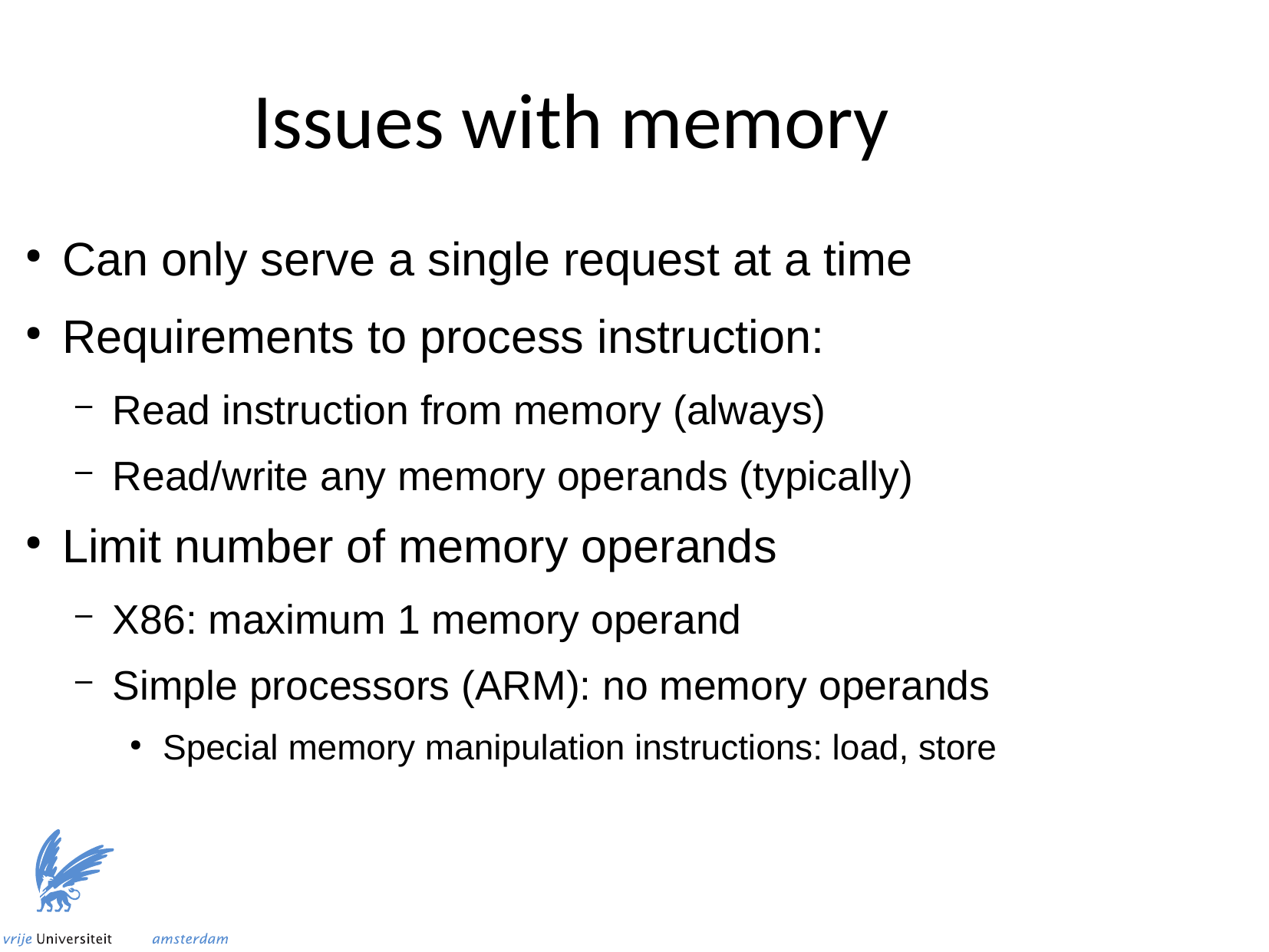

Issues with memory
Can only serve a single request at a time
Requirements to process instruction:
Read instruction from memory (always)
Read/write any memory operands (typically)
Limit number of memory operands
X86: maximum 1 memory operand
Simple processors (ARM): no memory operands
Special memory manipulation instructions: load, store